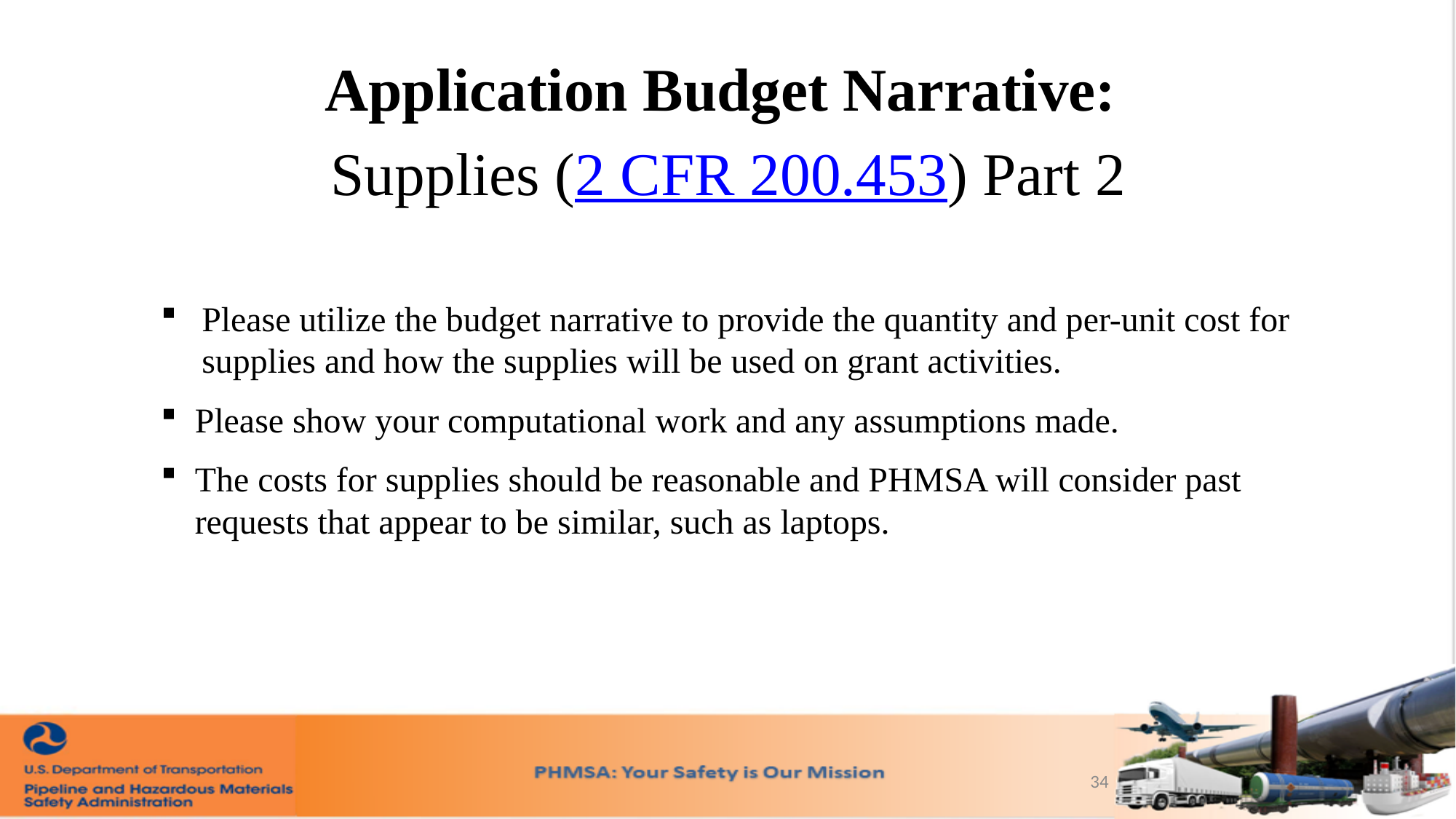

Application Budget Narrative:
 Supplies (2 CFR 200.453) Part 2
Please utilize the budget narrative to provide the quantity and per-unit cost for supplies and how the supplies will be used on grant activities.
Please show your computational work and any assumptions made.
The costs for supplies should be reasonable and PHMSA will consider past requests that appear to be similar, such as laptops.
34